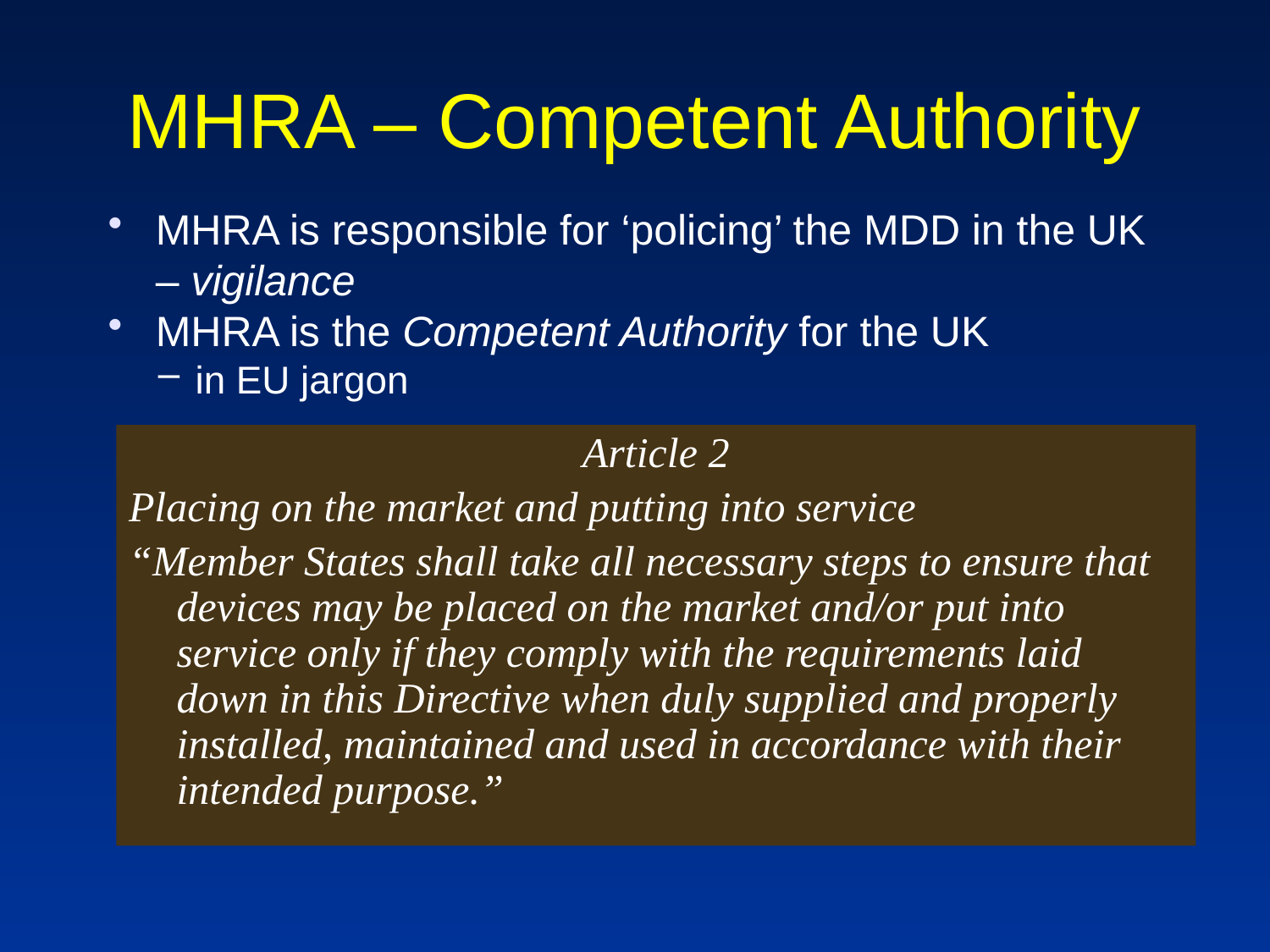

# MHRA – Competent Authority
MHRA is responsible for ‘policing’ the MDD in the UK – vigilance
MHRA is the Competent Authority for the UK
in EU jargon

Article 2
Placing on the market and putting into service
“Member States shall take all necessary steps to ensure that devices may be placed on the market and/or put into service only if they comply with the requirements laid down in this Directive when duly supplied and properly installed, maintained and used in accordance with their intended purpose.”